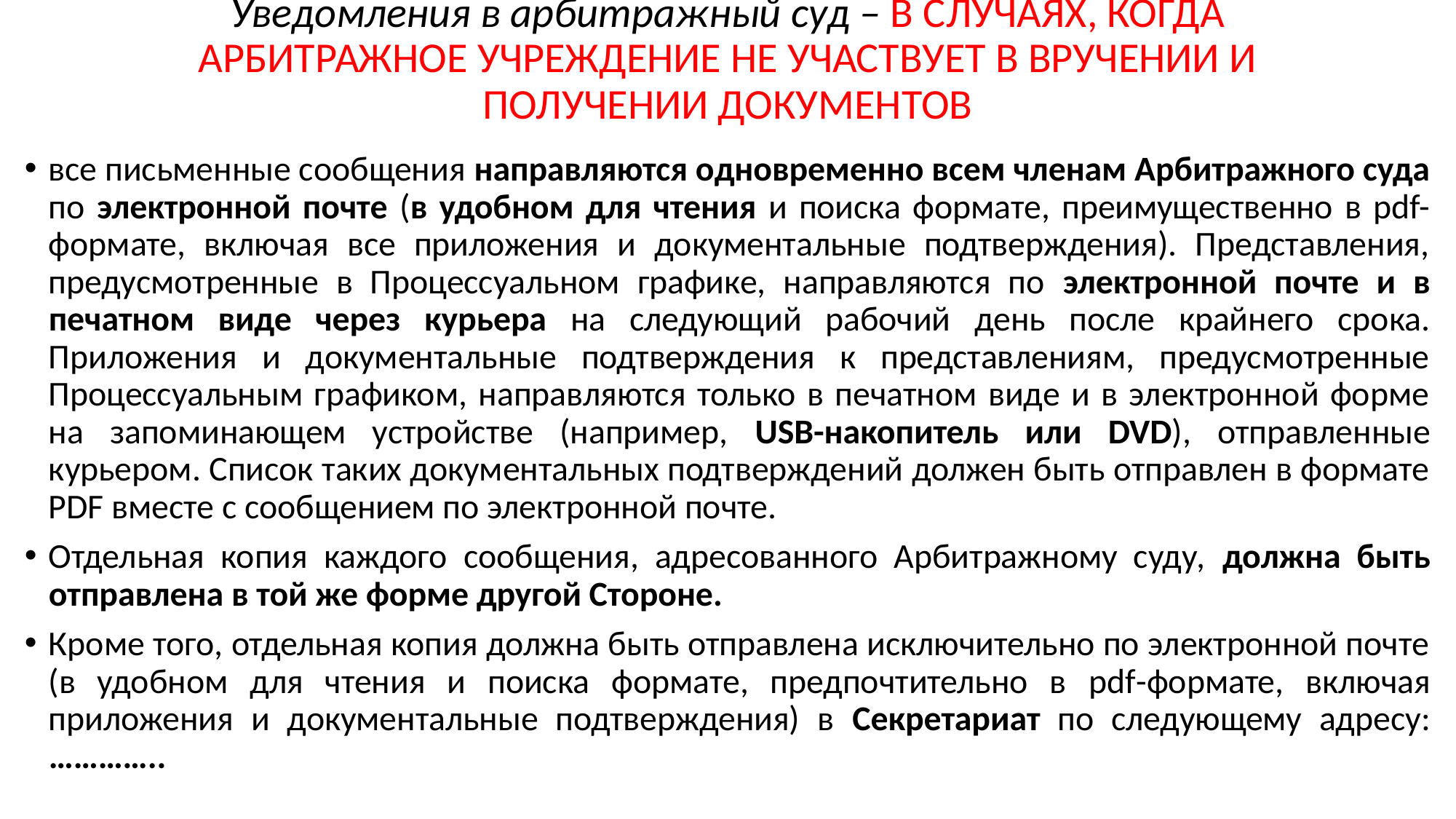

# Уведомления в арбитражный суд – в случаях, когда арбитражное учреждение не участвует в вручении и получении документов
все письменные сообщения направляются одновременно всем членам Арбитражного суда по электронной почте (в удобном для чтения и поиска формате, преимущественно в pdf-формате, включая все приложения и документальные подтверждения). Представления, предусмотренные в Процессуальном графике, направляются по электронной почте и в печатном виде через курьера на следующий рабочий день после крайнего срока. Приложения и документальные подтверждения к представлениям, предусмотренные Процессуальным графиком, направляются только в печатном виде и в электронной форме на запоминающем устройстве (например, USB-накопитель или DVD), отправленные курьером. Список таких документальных подтверждений должен быть отправлен в формате PDF вместе с сообщением по электронной почте.
Отдельная копия каждого сообщения, адресованного Арбитражному суду, должна быть отправлена ​​в той же форме другой Стороне.
Кроме того, отдельная копия должна быть отправлена исключительно по электронной почте (в удобном для чтения и поиска формате, предпочтительно в pdf-формате, включая приложения и документальные подтверждения) в Секретариат по следующему адресу:…………..